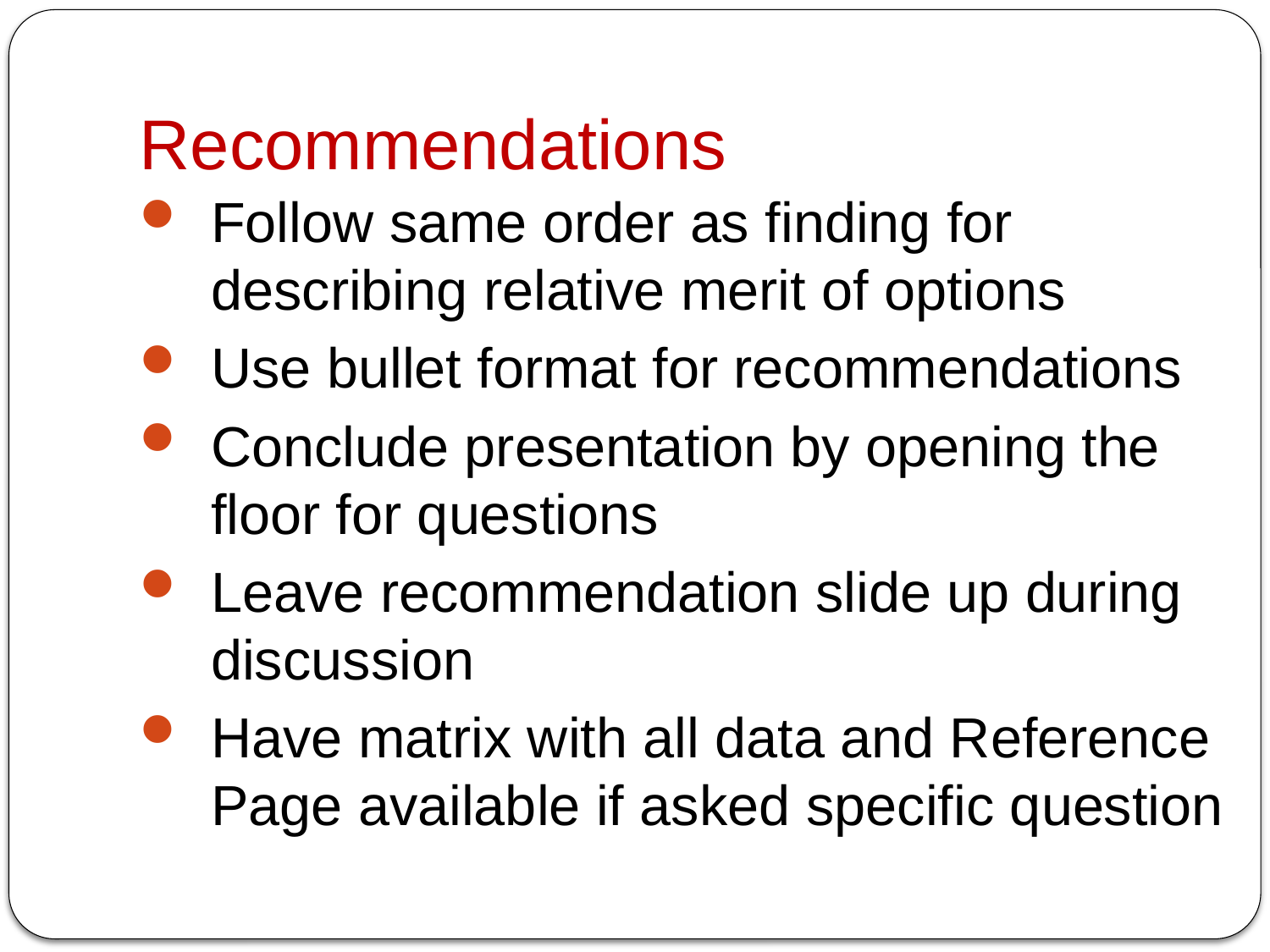

# Recommendations
Follow same order as finding for describing relative merit of options
Use bullet format for recommendations
Conclude presentation by opening the floor for questions
Leave recommendation slide up during discussion
Have matrix with all data and Reference Page available if asked specific question